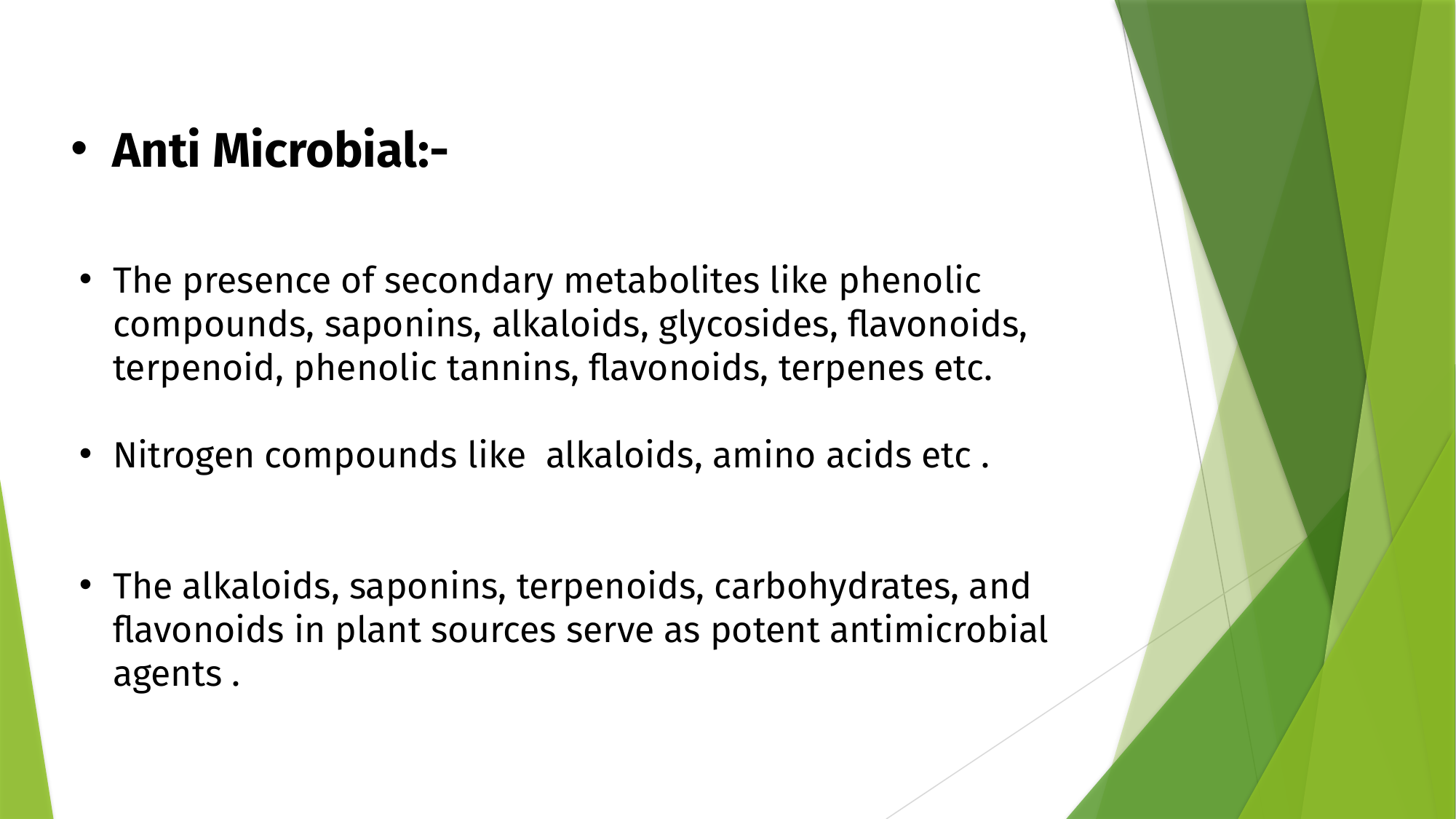

Anti Microbial:-
The presence of secondary metabolites like phenolic compounds, saponins, alkaloids, glycosides, flavonoids, terpenoid, phenolic tannins, flavonoids, terpenes etc.

Nitrogen compounds like  alkaloids, amino acids etc .

The alkaloids, saponins, terpenoids, carbohydrates, and flavonoids in plant sources serve as potent antimicrobial agents .